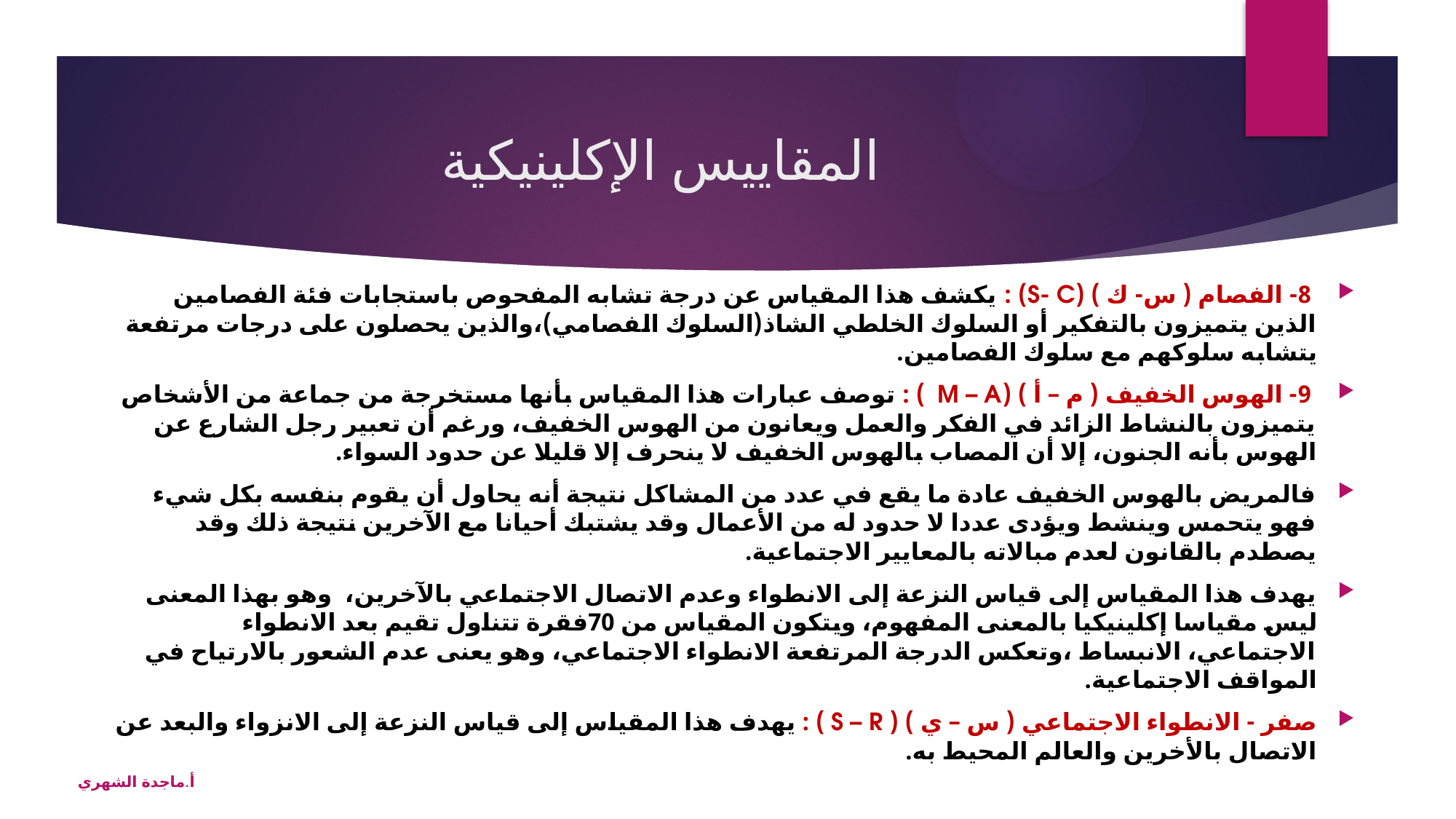

# المقاييس الإكلينيكية
 8- الفصام ( س- ك ) (S- C) : يكشف هذا المقياس عن درجة تشابه المفحوص باستجابات فئة الفصامين الذين يتميزون بالتفكير أو السلوك الخلطي الشاذ(السلوك الفصامي)،والذين يحصلون على درجات مرتفعة يتشابه سلوكهم مع سلوك الفصامين.
 9- الهوس الخفيف ( م – أ ) (M – A  ) : توصف عبارات هذا المقياس بأنها مستخرجة من جماعة من الأشخاص يتميزون بالنشاط الزائد في الفكر والعمل ويعانون من الهوس الخفيف، ورغم أن تعبير رجل الشارع عن الهوس بأنه الجنون، إلا أن المصاب بالهوس الخفيف لا ينحرف إلا قليلا عن حدود السواء.
فالمريض بالهوس الخفيف عادة ما يقع في عدد من المشاكل نتيجة أنه يحاول أن يقوم بنفسه بكل شيء فهو يتحمس وينشط ويؤدى عددا لا حدود له من الأعمال وقد يشتبك أحيانا مع الآخرين نتيجة ذلك وقد يصطدم بالقانون لعدم مبالاته بالمعايير الاجتماعية.
يهدف هذا المقياس إلى قياس النزعة إلى الانطواء وعدم الاتصال الاجتماعي بالآخرين،  وهو بهذا المعنى ليس مقياسا إكلينيكيا بالمعنى المفهوم، ويتكون المقياس من 70فقرة تتناول تقيم بعد الانطواء الاجتماعي، الانبساط ،وتعكس الدرجة المرتفعة الانطواء الاجتماعي، وهو يعنى عدم الشعور بالارتياح في المواقف الاجتماعية.
صفر - الانطواء الاجتماعي ( س – ي ) ( S – R ) : يهدف هذا المقياس إلى قياس النزعة إلى الانزواء والبعد عن الاتصال بالأخرين والعالم المحيط به.
أ.ماجدة الشهري